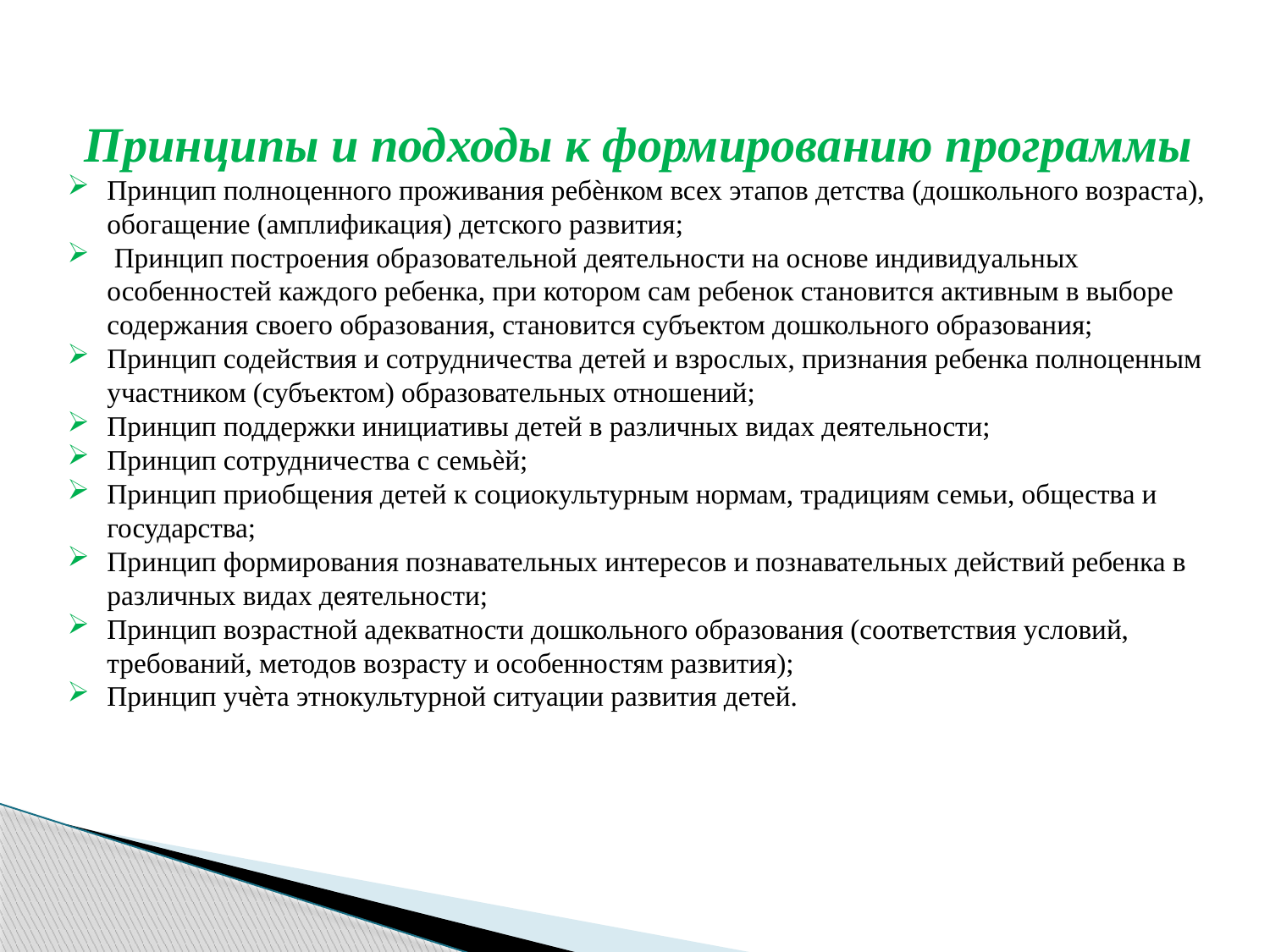

Принципы и подходы к формированию программы
Принцип полноценного проживания ребѐнком всех этапов детства (дошкольного возраста), обогащение (амплификация) детского развития;
 Принцип построения образовательной деятельности на основе индивидуальных особенностей каждого ребенка, при котором сам ребенок становится активным в выборе содержания своего образования, становится субъектом дошкольного образования;
Принцип содействия и сотрудничества детей и взрослых, признания ребенка полноценным участником (субъектом) образовательных отношений;
Принцип поддержки инициативы детей в различных видах деятельности;
Принцип сотрудничества с семьѐй;
Принцип приобщения детей к социокультурным нормам, традициям семьи, общества и государства;
Принцип формирования познавательных интересов и познавательных действий ребенка в различных видах деятельности;
Принцип возрастной адекватности дошкольного образования (соответствия условий, требований, методов возрасту и особенностям развития);
Принцип учѐта этнокультурной ситуации развития детей.